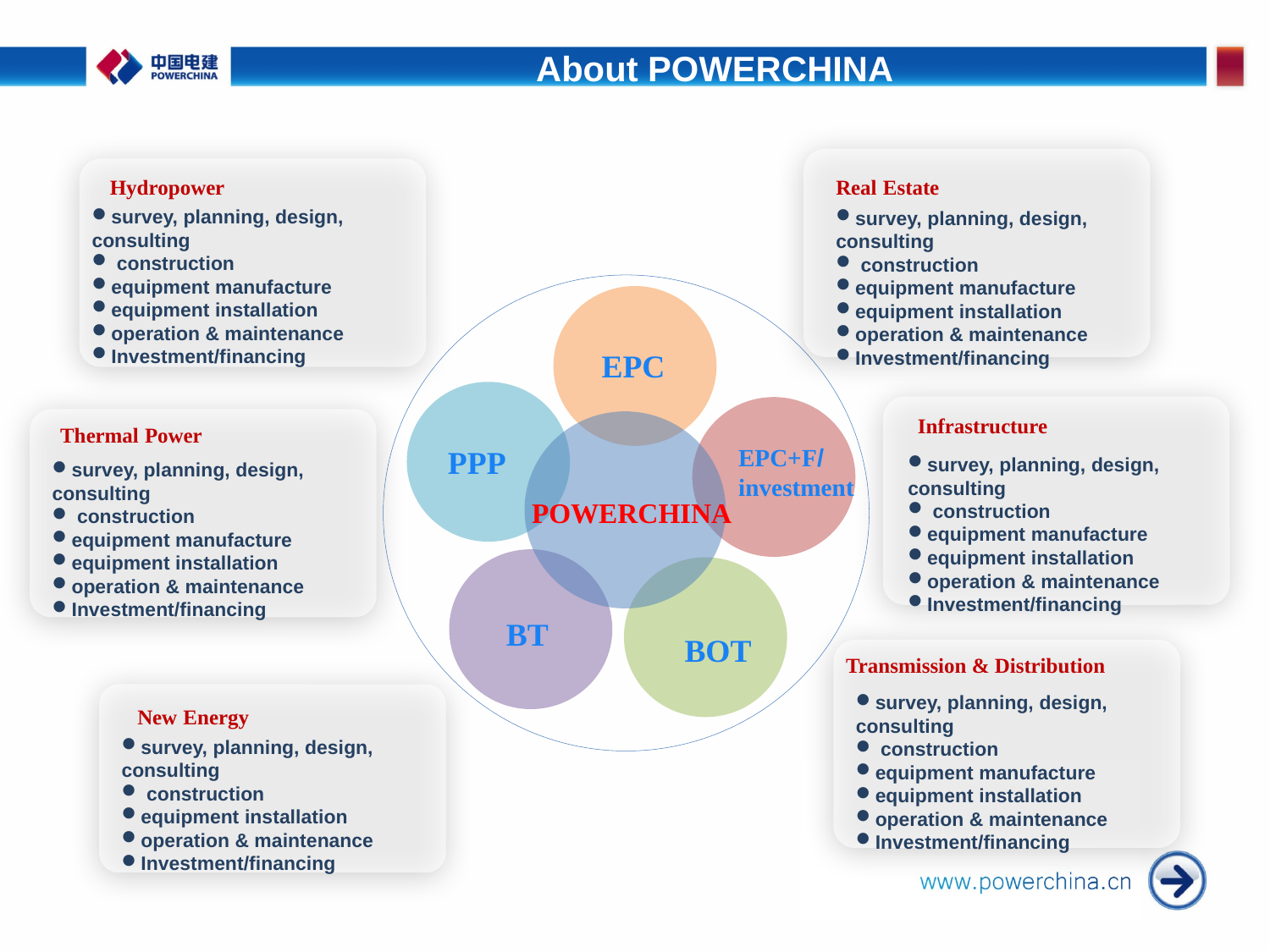

About POWERCHINA

Hydropower
Real Estate
survey, planning, design, consulting
 construction
equipment manufacture
equipment installation
operation & maintenance
Investment/financing
survey, planning, design, consulting
 construction
equipment manufacture
equipment installation
operation & maintenance
Investment/financing

EPC

PPP

EPC+F/
investment

BT

BOT

Infrastructure

Thermal Power
survey, planning, design, consulting
 construction
equipment manufacture
equipment installation
operation & maintenance
Investment/financing
survey, planning, design, consulting
 construction
equipment manufacture
equipment installation
operation & maintenance
Investment/financing
POWERCHINA

Transmission & Distribution
survey, planning, design, consulting
 construction
equipment manufacture
equipment installation
operation & maintenance
Investment/financing

New Energy
survey, planning, design, consulting
 construction
equipment installation
operation & maintenance
Investment/financing